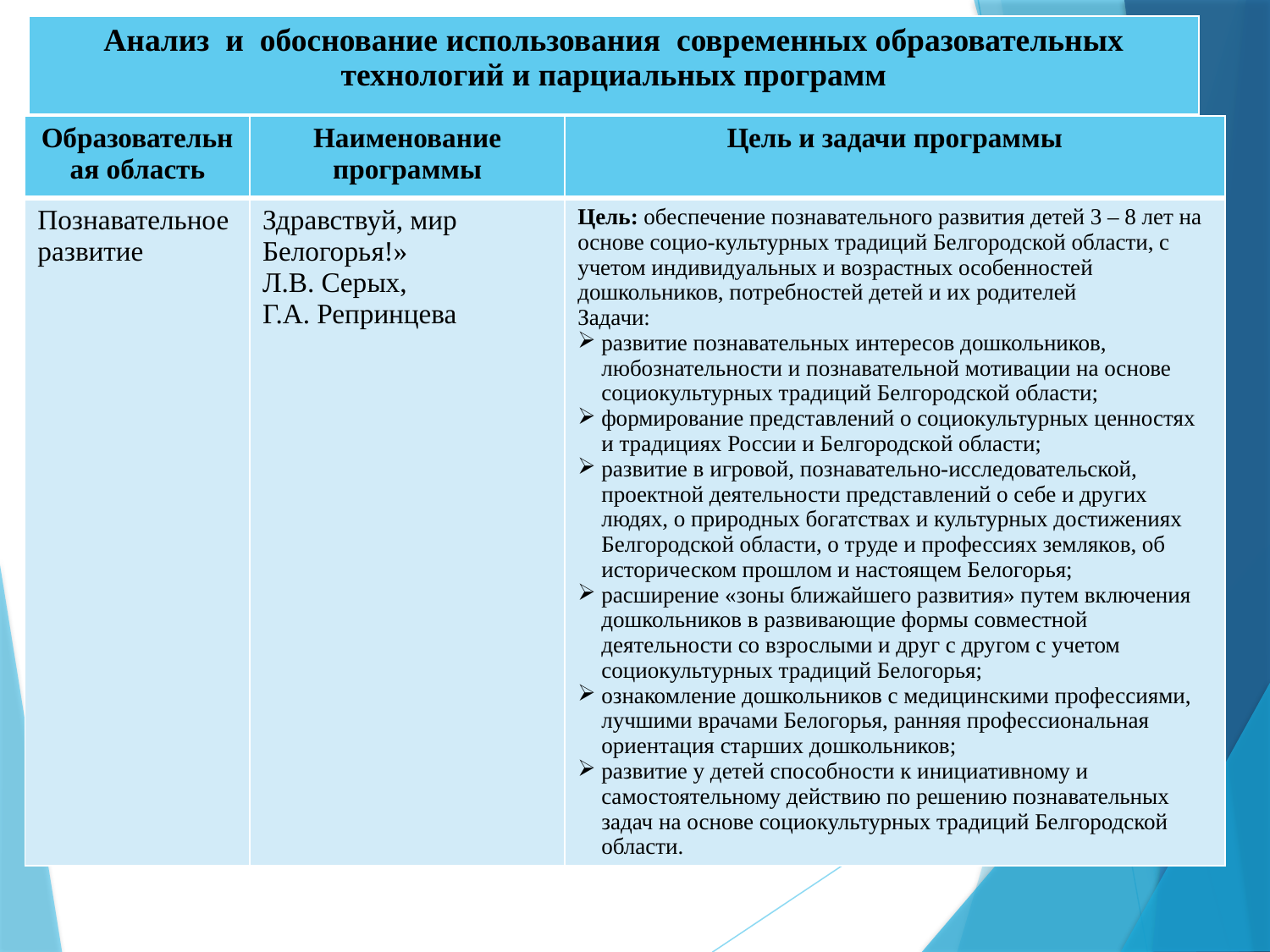

| Анализ и обоснование использования современных образовательных технологий и парциальных программ |
| --- |
| Образовательная область | Наименование программы | Цель и задачи программы |
| --- | --- | --- |
| Познавательное развитие | Здравствуй, мир Белогорья!» Л.В. Серых, Г.А. Репринцева | Цель: обеспечение познавательного развития детей 3 – 8 лет на основе социо-культурных традиций Белгородской области, с учетом индивидуальных и возрастных особенностей дошкольников, потребностей детей и их родителей Задачи: развитие познавательных интересов дошкольников, любознательности и познавательной мотивации на основе социокультурных традиций Белгородской области; формирование представлений о социокультурных ценностях и традициях России и Белгородской области; развитие в игровой, познавательно-исследовательской, проектной деятельности представлений о себе и других людях, о природных богатствах и культурных достижениях Белгородской области, о труде и профессиях земляков, об историческом прошлом и настоящем Белогорья; расширение «зоны ближайшего развития» путем включения дошкольников в развивающие формы совместной деятельности со взрослыми и друг с другом с учетом социокультурных традиций Белогорья; ознакомление дошкольников с медицинскими профессиями, лучшими врачами Белогорья, ранняя профессиональная ориентация старших дошкольников; развитие у детей способности к инициативному и самостоятельному действию по решению познавательных задач на основе социокультурных традиций Белгородской области. |